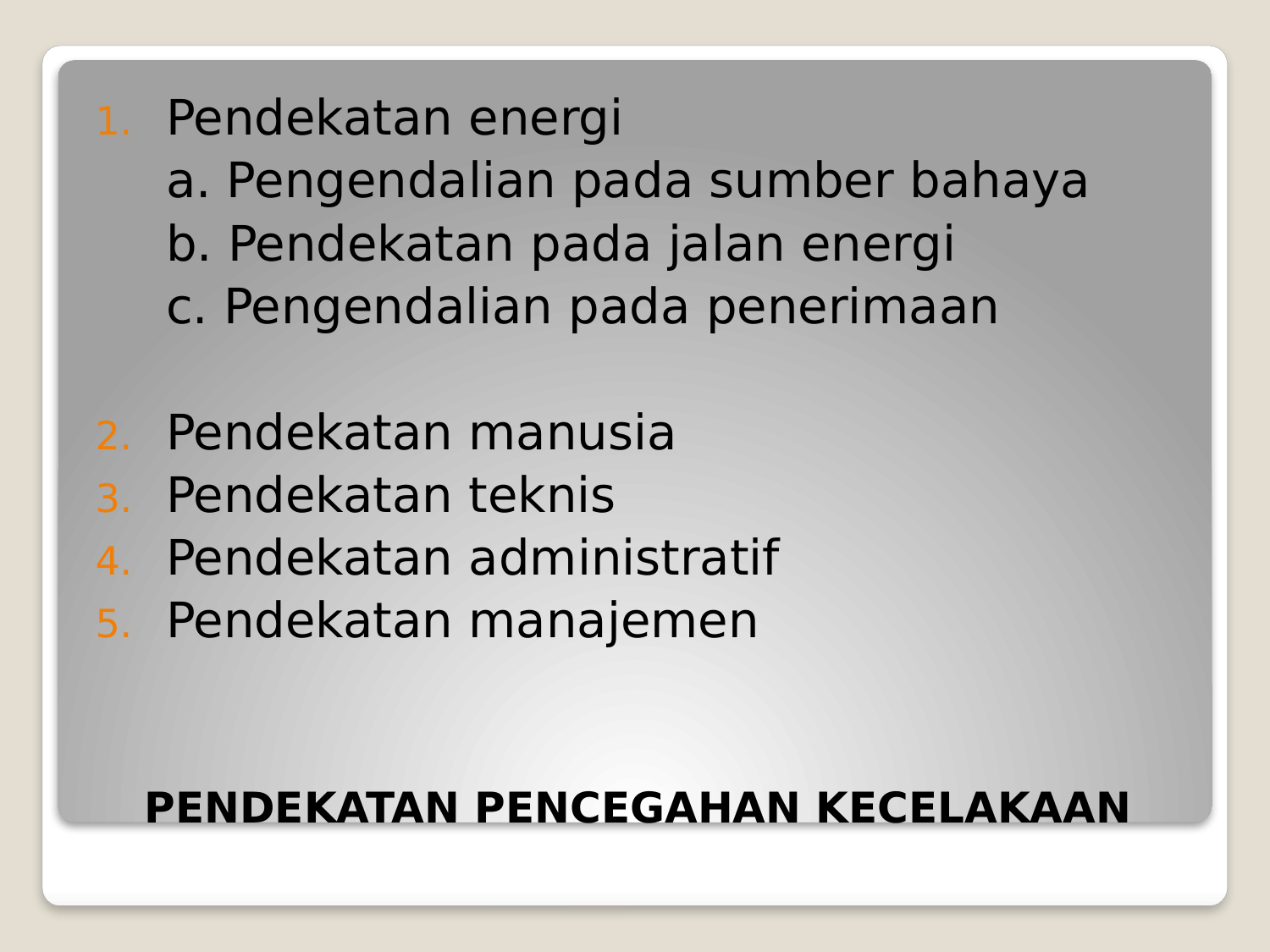

Pendekatan energi
	a. Pengendalian pada sumber bahaya
	b. Pendekatan pada jalan energi
	c. Pengendalian pada penerimaan

Pendekatan manusia
Pendekatan teknis
Pendekatan administratif
Pendekatan manajemen
# PENDEKATAN PENCEGAHAN KECELAKAAN